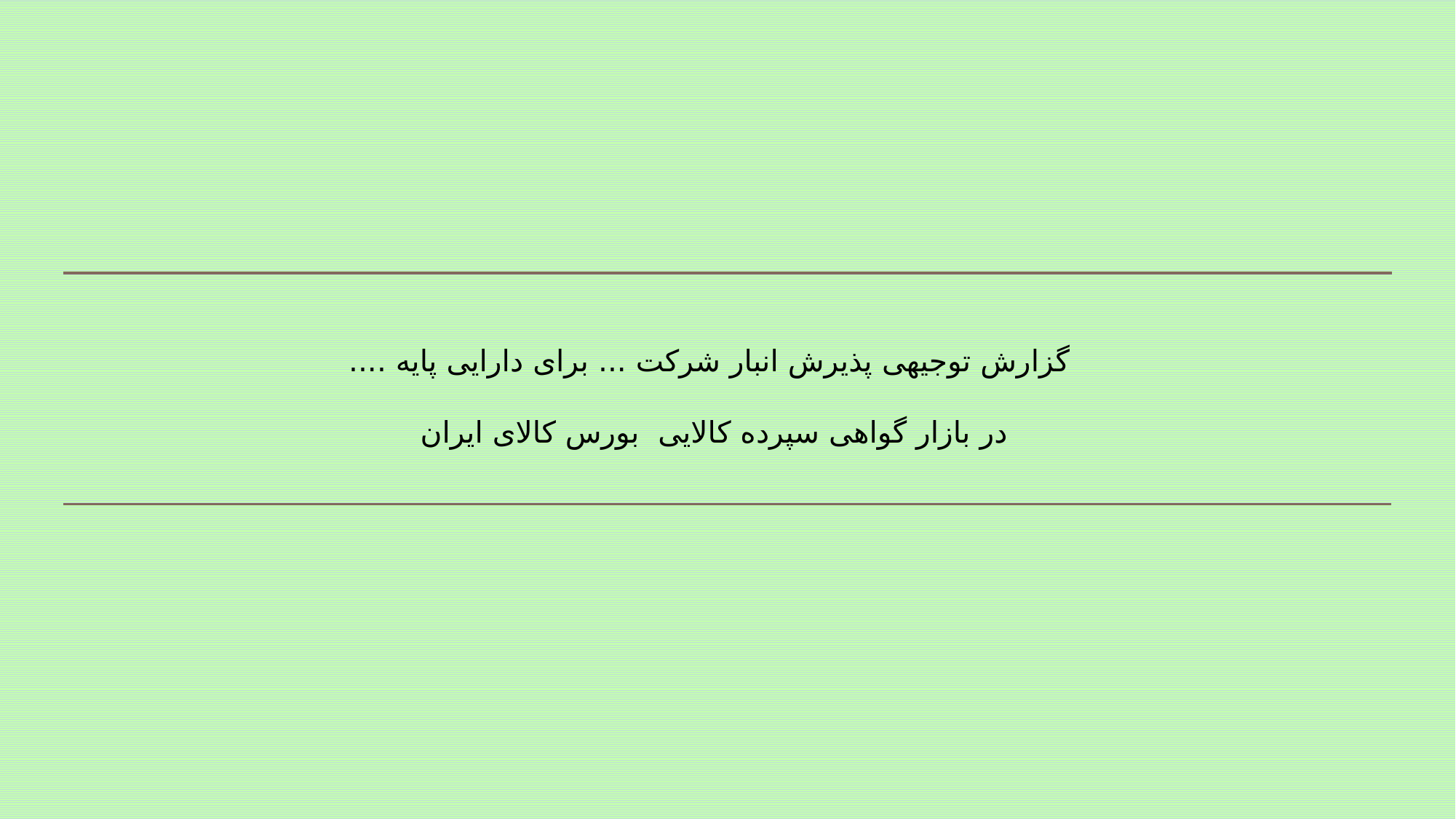

گزارش توجیهی پذیرش انبار شرکت ... برای دارایی پایه ....
در بازار گواهی سپرده کالایی  بورس کالای ایران